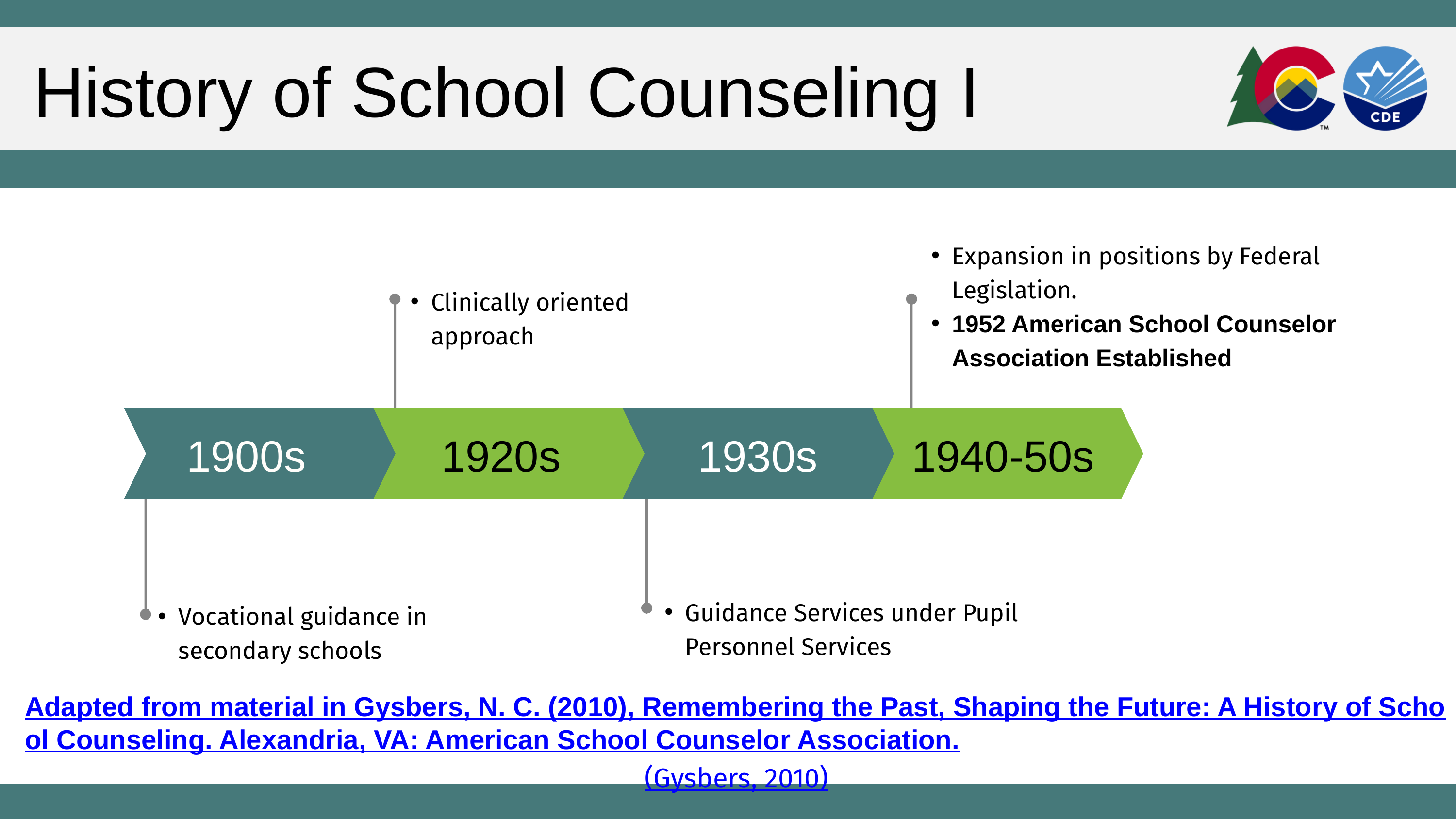

History of School Counseling I

Expansion in positions by Federal Legislation.
1952 American School Counselor Association Established
Clinically oriented approach

1900s
1920s
1940-50s
1930s

Guidance Services under Pupil Personnel Services
Vocational guidance in secondary schools​
Adapted from material in Gysbers, N. C. (2010), Remembering the Past, Shaping the Future: A History of School Counseling. Alexandria, VA: American School Counselor Association.(Gysbers, 2010)